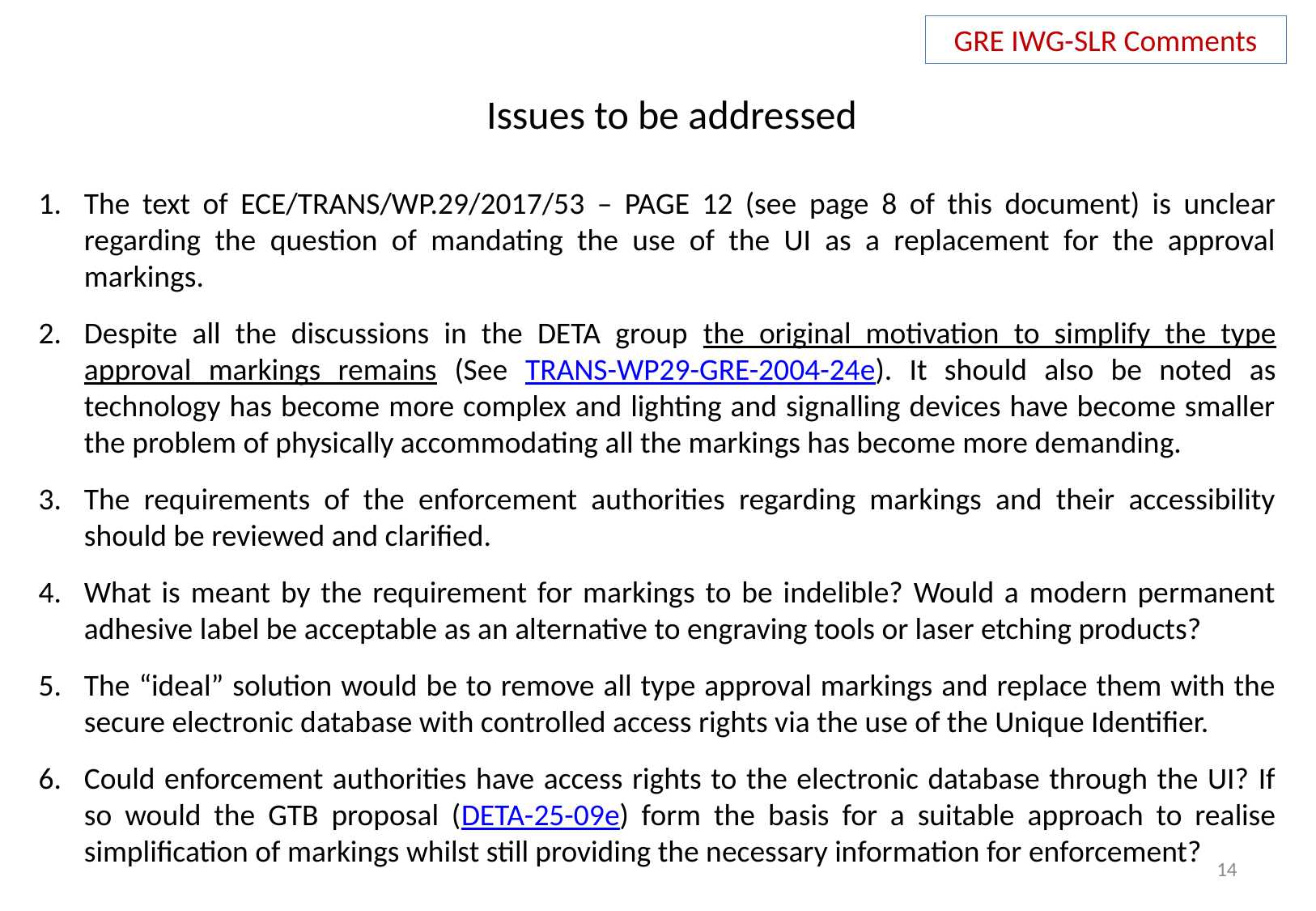

GRE IWG-SLR Comments
Issues to be addressed
The text of ECE/TRANS/WP.29/2017/53 – PAGE 12 (see page 8 of this document) is unclear regarding the question of mandating the use of the UI as a replacement for the approval markings.
Despite all the discussions in the DETA group the original motivation to simplify the type approval markings remains (See TRANS-WP29-GRE-2004-24e). It should also be noted as technology has become more complex and lighting and signalling devices have become smaller the problem of physically accommodating all the markings has become more demanding.
The requirements of the enforcement authorities regarding markings and their accessibility should be reviewed and clarified.
What is meant by the requirement for markings to be indelible? Would a modern permanent adhesive label be acceptable as an alternative to engraving tools or laser etching products?
The “ideal” solution would be to remove all type approval markings and replace them with the secure electronic database with controlled access rights via the use of the Unique Identifier.
Could enforcement authorities have access rights to the electronic database through the UI? If so would the GTB proposal (DETA-25-09e) form the basis for a suitable approach to realise simplification of markings whilst still providing the necessary information for enforcement?
14